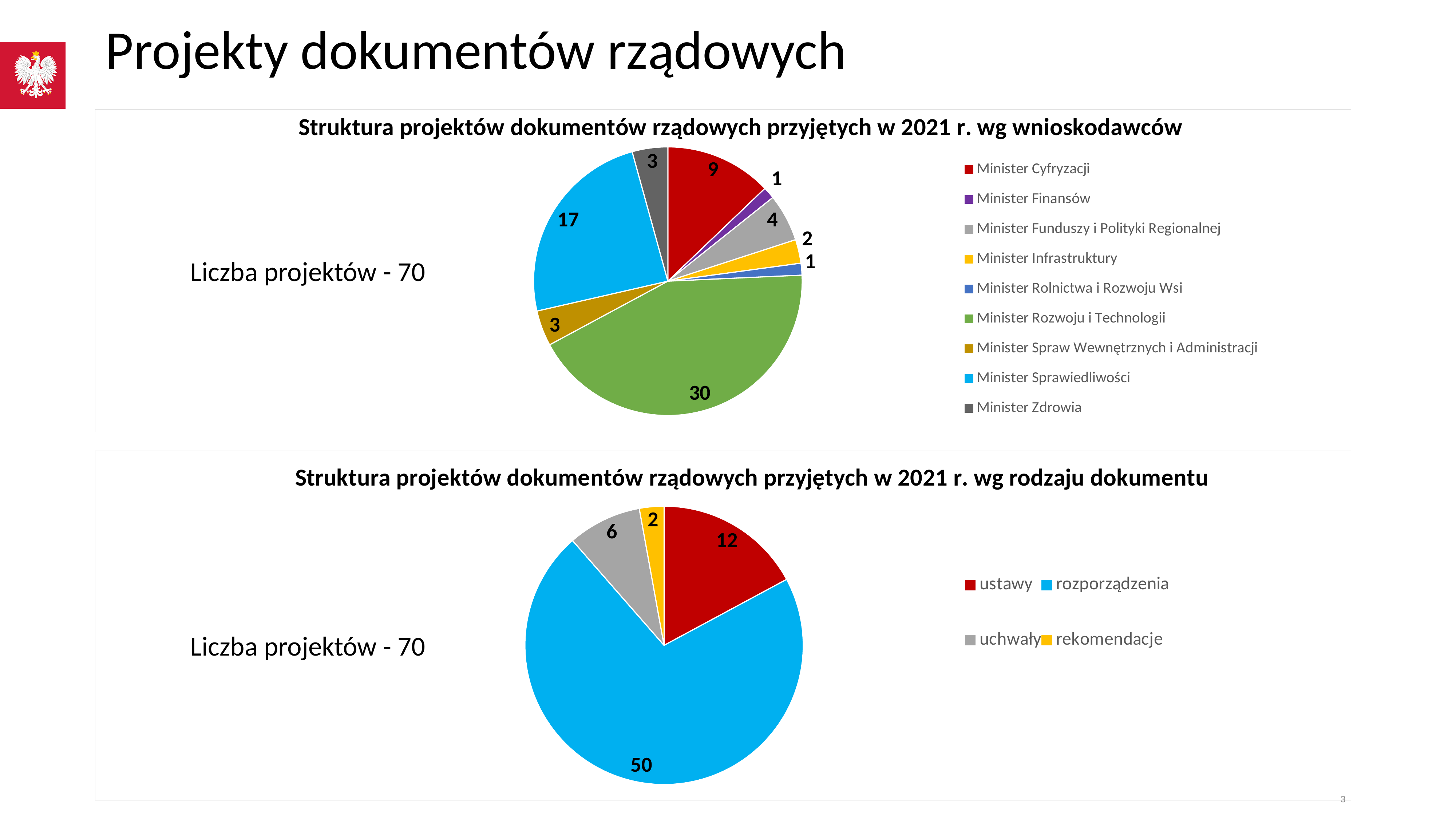

Projekty dokumentów rządowych

### Chart: Struktura projektów dokumentów rządowych przyjętych w 2021 r. wg wnioskodawców

| Category | Struktura projektów dokumentów rządowych przyjętych w 2020 r. wg wnioskodawców |
|---|---|
| Minister Cyfryzacji | 9.0 |
| Minister Finansów | 1.0 |
| Minister Funduszy i Polityki Regionalnej | 4.0 |
| Minister Infrastruktury | 2.0 |
| Minister Rolnictwa i Rozwoju Wsi | 1.0 |
| Minister Rozwoju i Technologii | 30.0 |
| Minister Spraw Wewnętrznych i Administracji | 3.0 |
| Minister Sprawiedliwości | 17.0 |
| Minister Zdrowia | 3.0 |
Liczba projektów - 70

### Chart: Struktura projektów dokumentów rządowych przyjętych w 2021 r. wg rodzaju dokumentu

| Category | Sprzedaż |
|---|---|
| ustawy | 12.0 |
| rozporządzenia | 50.0 |
| uchwały | 6.0 |
| rekomendacje | 2.0 |
Liczba projektów - 70
3